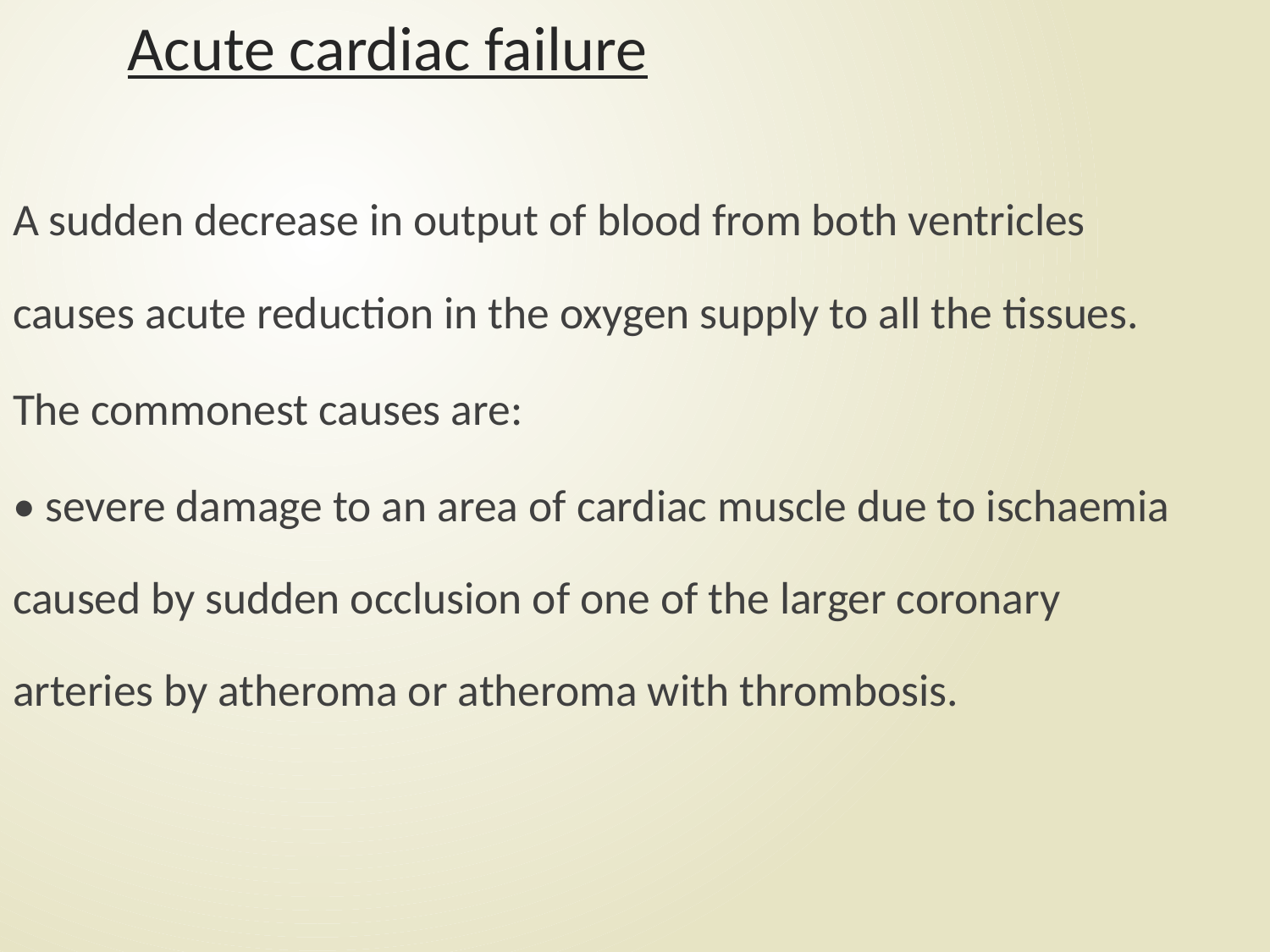

# Acute cardiac failure
A sudden decrease in output of blood from both ventricles causes acute reduction in the oxygen supply to all the tissues.
The commonest causes are:
• severe damage to an area of cardiac muscle due to ischaemia caused by sudden occlusion of one of the larger coronary arteries by atheroma or atheroma with thrombosis.